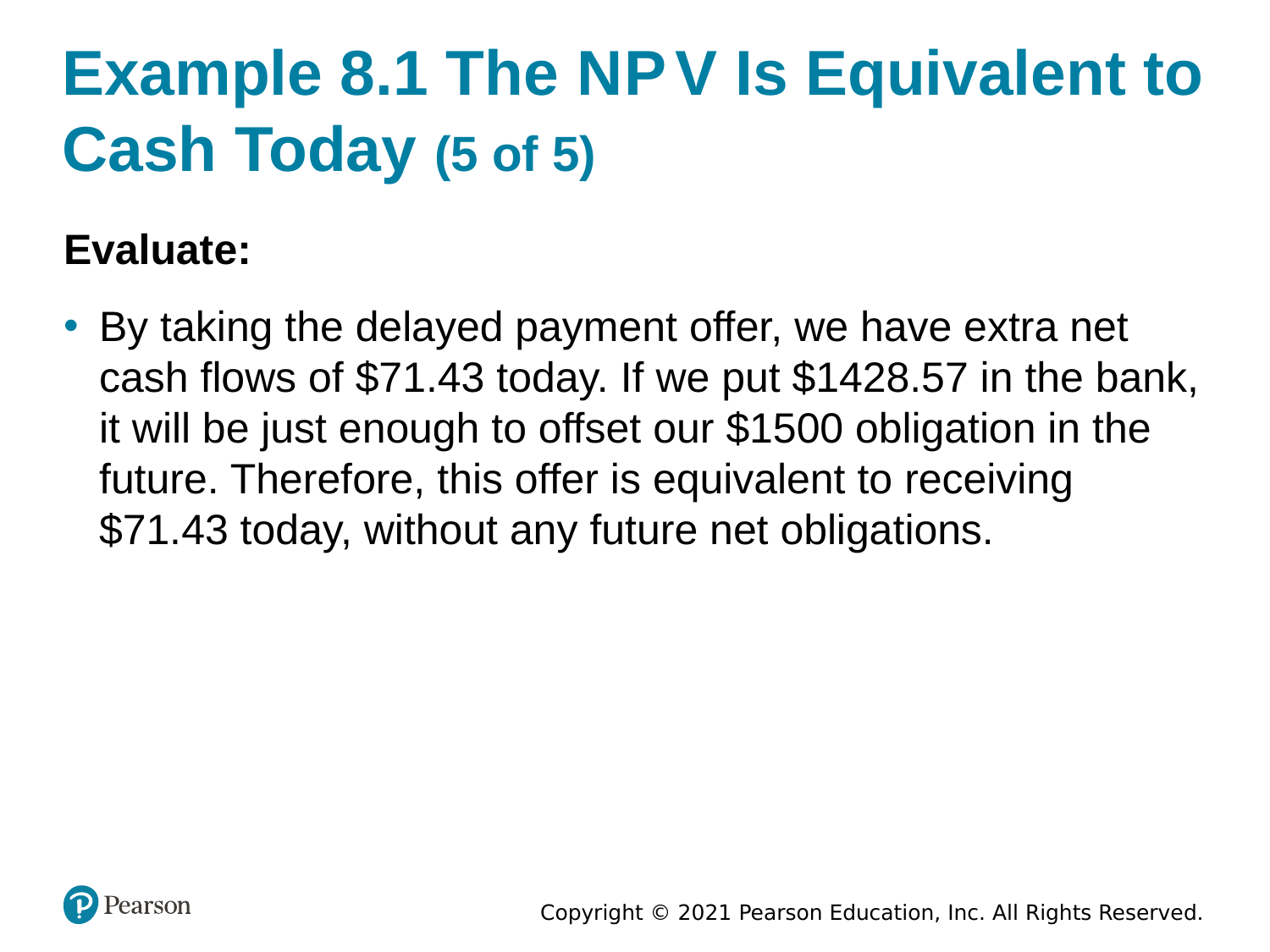

# Example 8.1 The N P V Is Equivalent to Cash Today (5 of 5)
Evaluate:
By taking the delayed payment offer, we have extra net cash flows of $71.43 today. If we put $1428.57 in the bank, it will be just enough to offset our $1500 obligation in the future. Therefore, this offer is equivalent to receiving $71.43 today, without any future net obligations.